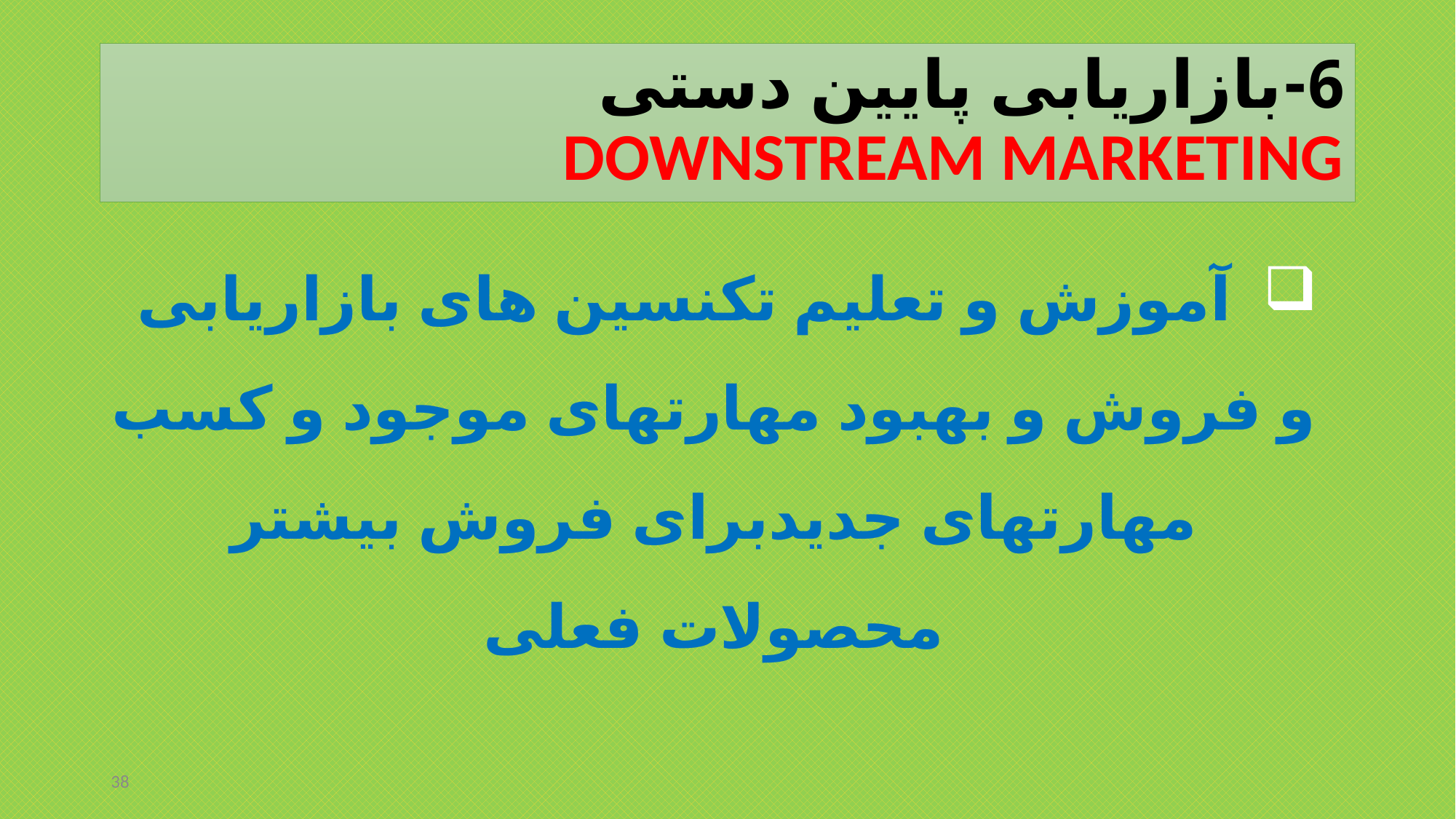

# 6-بازاریابی پایین دستی DOWNSTREAM MARKETING
  آموزش و تعلیم تکنسین های بازاریابی و فروش و بهبود مهارتهای موجود و کسب مهارتهای جدیدبرای فروش بیشتر محصولات فعلی
38